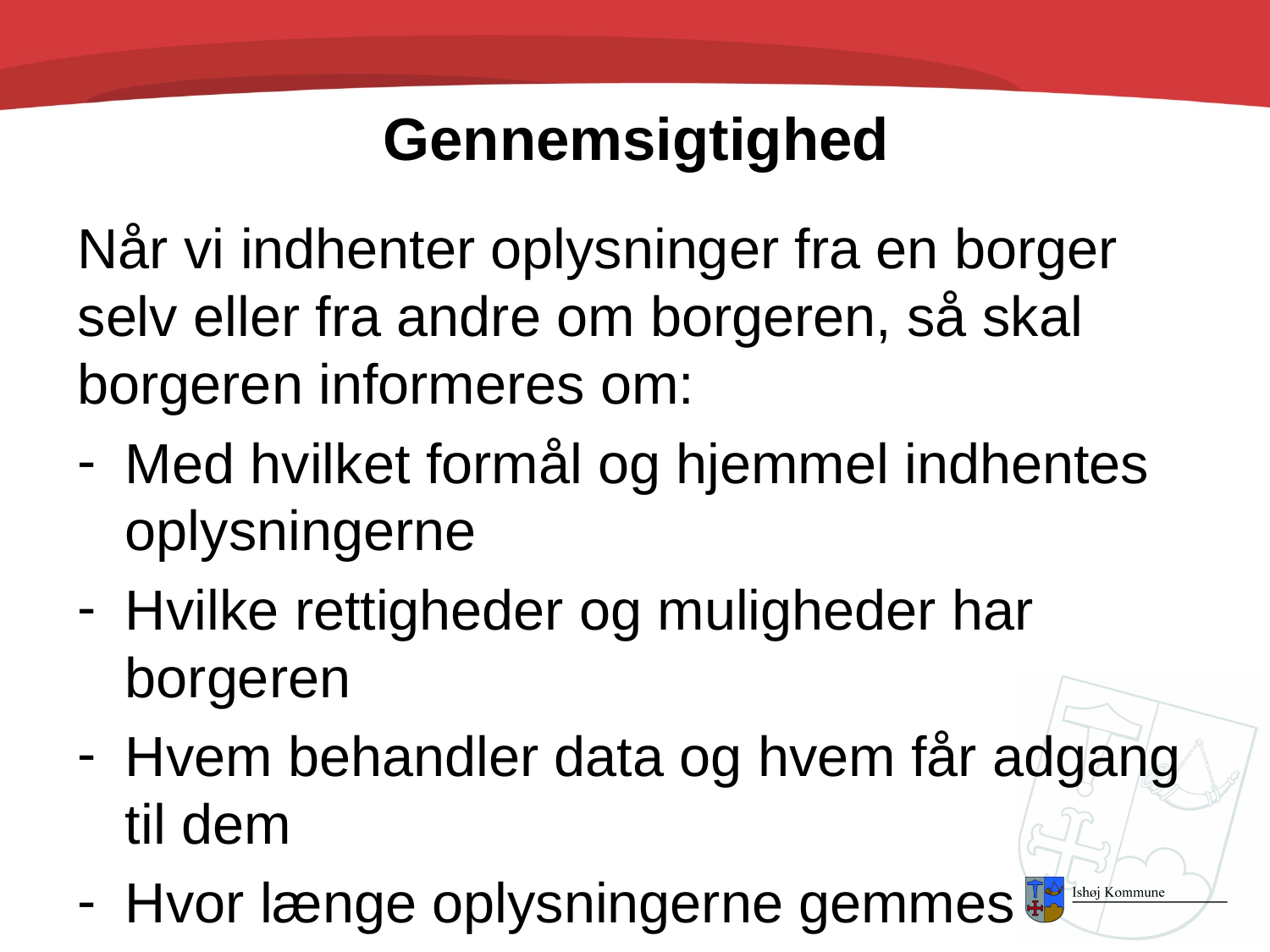

# Gennemsigtighed
Når vi indhenter oplysninger fra en borger selv eller fra andre om borgeren, så skal borgeren informeres om:
Med hvilket formål og hjemmel indhentes oplysningerne
Hvilke rettigheder og muligheder har borgeren
Hvem behandler data og hvem får adgang til dem
Hvor længe oplysningerne gemmes